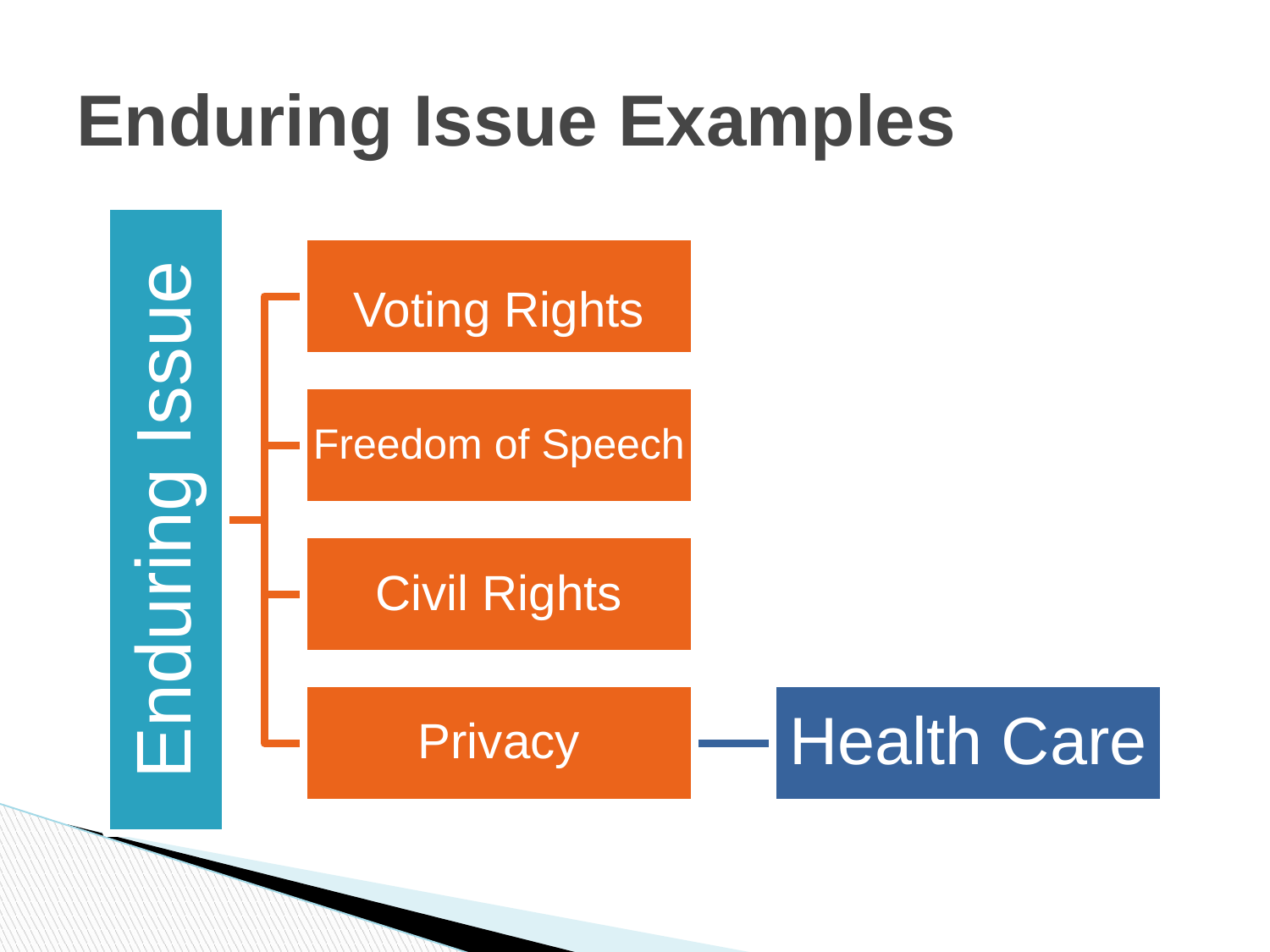

# Enduring Issue Examples

Voting Rights

Freedom of Speech

Enduring Issue

Civil Rights

Privacy

Health Care